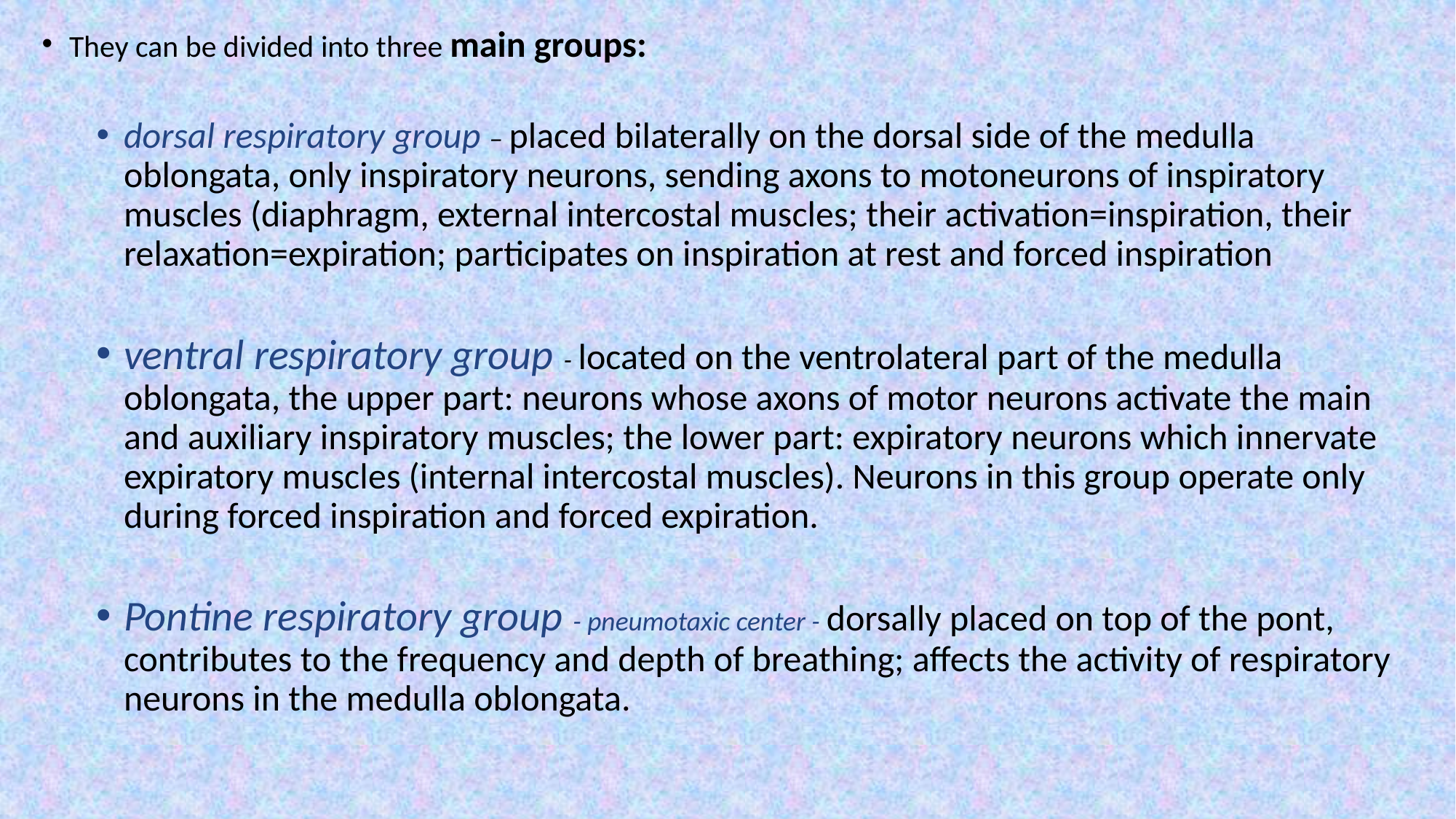

They can be divided into three main groups:

dorsal respiratory group – placed bilaterally on the dorsal side of the medulla oblongata, only inspiratory neurons, sending axons to motoneurons of inspiratory muscles (diaphragm, external intercostal muscles; their activation=inspiration, their relaxation=expiration; participates on inspiration at rest and forced inspiration

ventral respiratory group - located on the ventrolateral part of the medulla oblongata, the upper part: neurons whose axons of motor neurons activate the main and auxiliary inspiratory muscles; the lower part: expiratory neurons which innervate expiratory muscles (internal intercostal muscles). Neurons in this group operate only during forced inspiration and forced expiration.

Pontine respiratory group - pneumotaxic center - dorsally placed on top of the pont, contributes to the frequency and depth of breathing; affects the activity of respiratory neurons in the medulla oblongata.